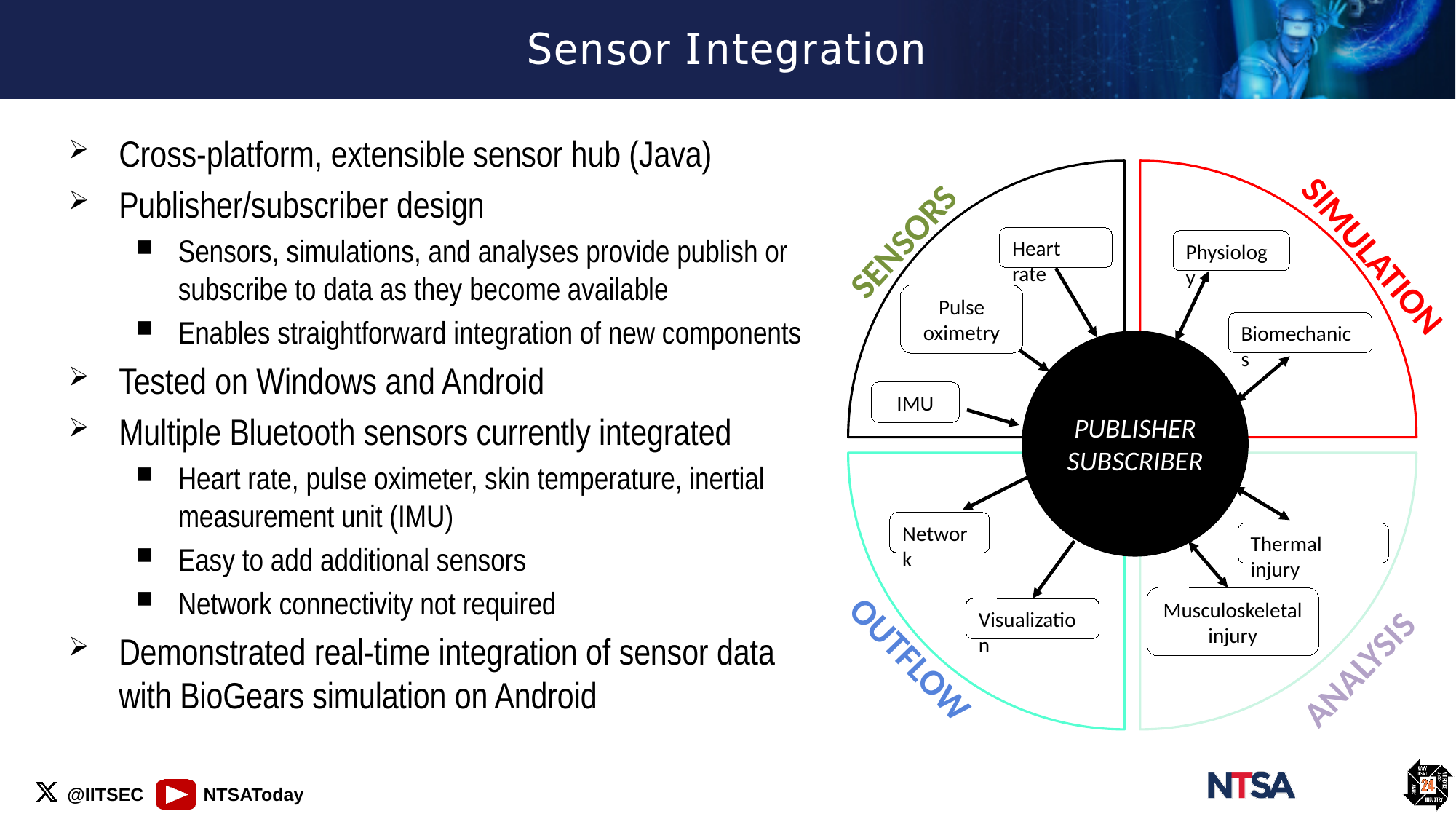

# Sensor Integration
Cross-platform, extensible sensor hub (Java)
Publisher/subscriber design
Sensors, simulations, and analyses provide publish or subscribe to data as they become available
Enables straightforward integration of new components
Tested on Windows and Android
Multiple Bluetooth sensors currently integrated
Heart rate, pulse oximeter, skin temperature, inertial measurement unit (IMU)
Easy to add additional sensors
Network connectivity not required
Demonstrated real-time integration of sensor data with BioGears simulation on Android

### Chart

| Category | Column1 |
|---|---|
| 1st Qtr | 10.0 |
| 2nd Qtr | 10.0 |
| 3rd Qtr | 10.0 |
| lasdfk | 10.0 |
SENSORS
SIMULATION
Heart rate
Physiology
Pulse oximetry
Biomechanics
PUBLISHER SUBSCRIBER
IMU
Network
Thermal injury
Musculoskeletal
injury
Visualization
OUTFLOW
ANALYSIS